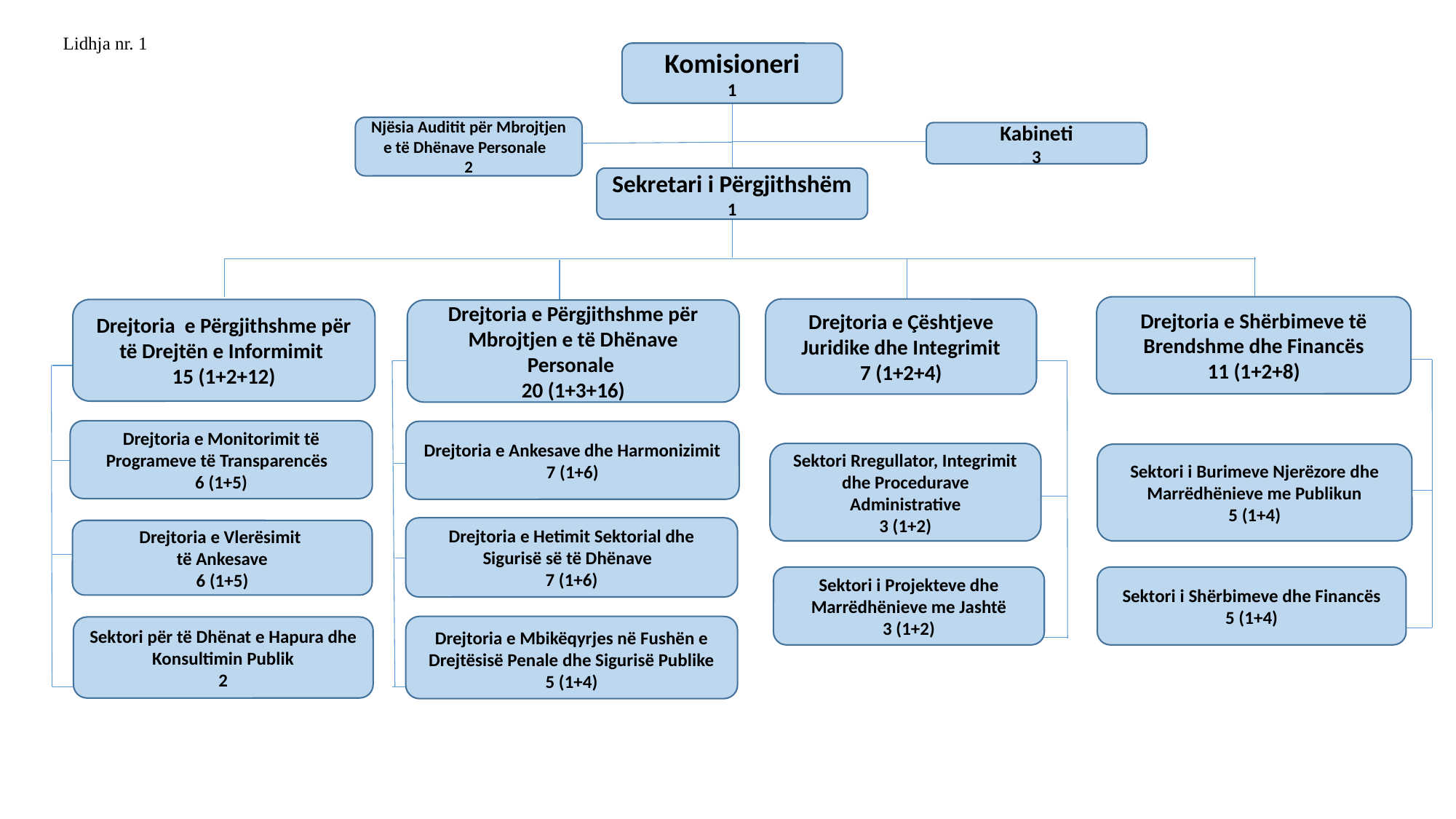

Lidhja nr. 1
Komisioneri
1
Njësia Auditit për Mbrojtjen e të Dhënave Personale
2
Kabineti
3
Sekretari i Përgjithshëm
1
Drejtoria e Shërbimeve të Brendshme dhe Financës
11 (1+2+8)
Drejtoria e Çështjeve Juridike dhe Integrimit
7 (1+2+4)
Drejtoria  e Përgjithshme për të Drejtën e Informimit
15 (1+2+12)
Drejtoria e Përgjithshme për Mbrojtjen e të Dhënave Personale
20 (1+3+16)
Drejtoria e Monitorimit të Programeve të Transparencës
6 (1+5)
Drejtoria e Ankesave dhe Harmonizimit
7 (1+6)
Sektori Rregullator, Integrimit dhe Procedurave Administrative
3 (1+2)
Sektori i Burimeve Njerëzore dhe Marrëdhënieve me Publikun
5 (1+4)
Drejtoria e Hetimit Sektorial dhe Sigurisë së të Dhënave
7 (1+6)
Drejtoria e Vlerësimit
të Ankesave
6 (1+5)
Sektori i Projekteve dhe Marrëdhënieve me Jashtë
3 (1+2)
Sektori i Shërbimeve dhe Financës
5 (1+4)

Drejtoria e Mbikëqyrjes në Fushën e Drejtësisë Penale dhe Sigurisë Publike
5 (1+4)

Sektori për të Dhënat e Hapura dhe Konsultimin Publik
2